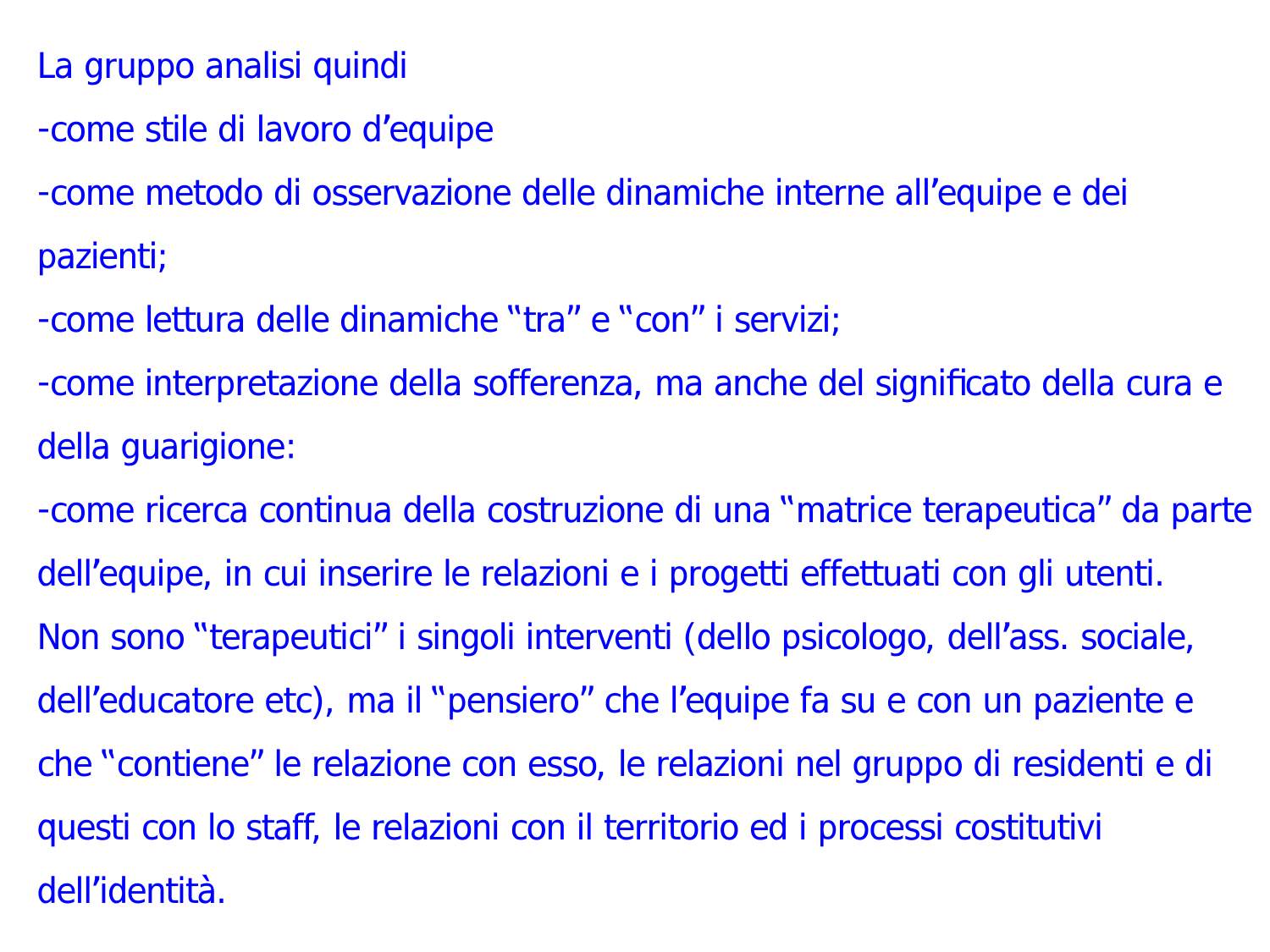

# La gruppo analisi quindi -come stile di lavoro d’equipe -come metodo di osservazione delle dinamiche interne all’equipe e dei pazienti; -come lettura delle dinamiche “tra” e “con” i servizi; -come interpretazione della sofferenza, ma anche del significato della cura e della guarigione: -come ricerca continua della costruzione di una “matrice terapeutica” da parte dell’equipe, in cui inserire le relazioni e i progetti effettuati con gli utenti. Non sono “terapeutici” i singoli interventi (dello psicologo, dell’ass. sociale, dell’educatore etc), ma il “pensiero” che l’equipe fa su e con un paziente e che “contiene” le relazione con esso, le relazioni nel gruppo di residenti e di questi con lo staff, le relazioni con il territorio ed i processi costitutivi dell’identità.